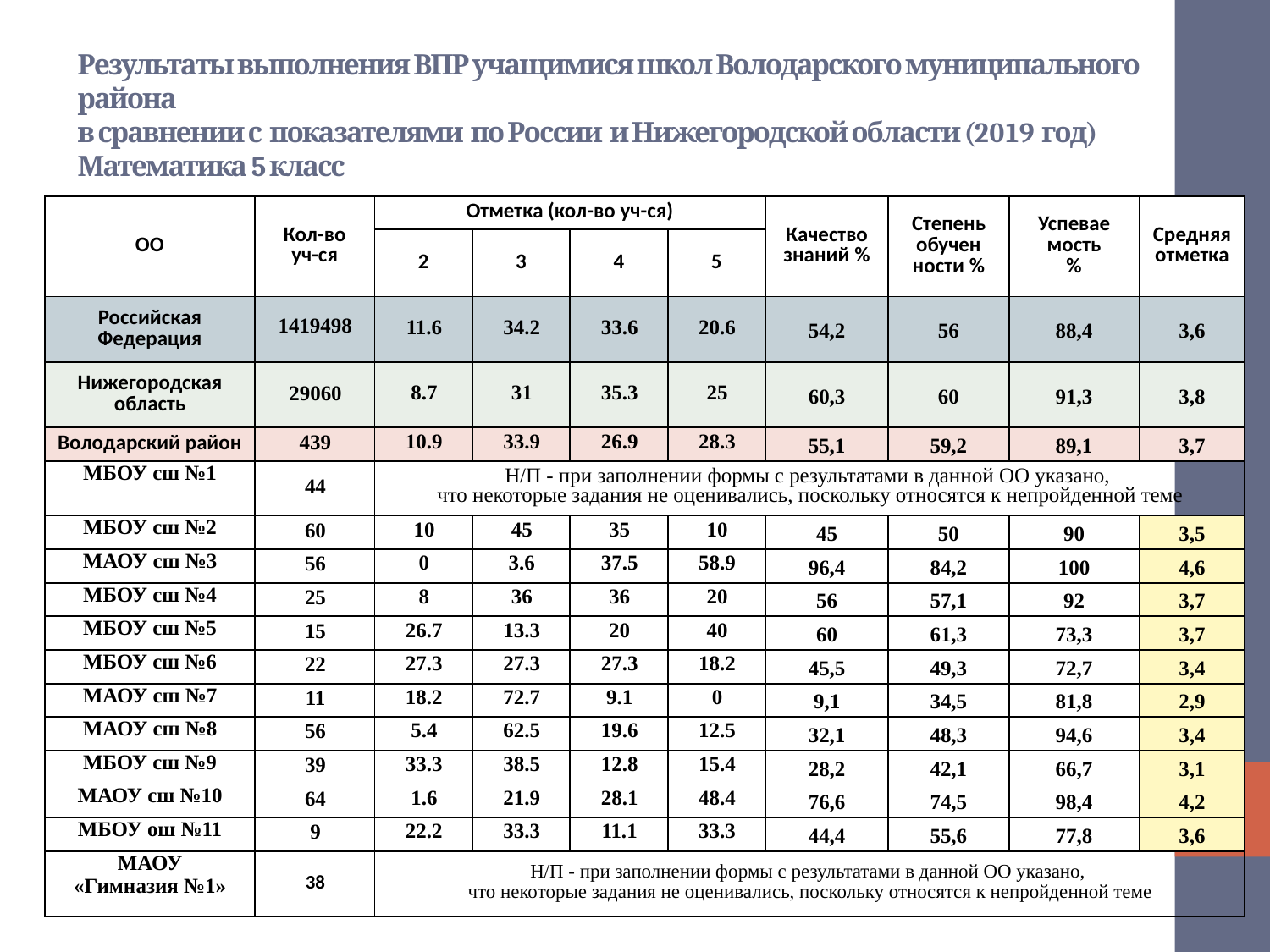

# Результаты выполнения ВПР учащимися школ Володарского муниципального района в сравнении с  показателями  по России  и Нижегородской области (2019  год)  Математика 5 класс
| ОО | Кол-во уч-ся | Отметка (кол-во уч-ся) |  |  |  | Качество знаний % | Степень обучен ности % | Успевае мость % | Средняя отметка |
| --- | --- | --- | --- | --- | --- | --- | --- | --- | --- |
|  |  | 2 | 3 | 4 | 5 |  |  |  |  |
| Российская Федерация | 1419498 | 11.6 | 34.2 | 33.6 | 20.6 | 54,2 | 56 | 88,4 | 3,6 |
| Нижегородская область | 29060 | 8.7 | 31 | 35.3 | 25 | 60,3 | 60 | 91,3 | 3,8 |
| Володарский район | 439 | 10.9 | 33.9 | 26.9 | 28.3 | 55,1 | 59,2 | 89,1 | 3,7 |
| МБОУ сш №1 | 44 | Н/П - при заполнении формы с результатами в данной ОО указано, что некоторые задания не оценивались, поскольку относятся к непройденной теме |  |  |  |  |  |  |  |
| МБОУ сш №2 | 60 | 10 | 45 | 35 | 10 | 45 | 50 | 90 | 3,5 |
| МАОУ сш №3 | 56 | 0 | 3.6 | 37.5 | 58.9 | 96,4 | 84,2 | 100 | 4,6 |
| МБОУ сш №4 | 25 | 8 | 36 | 36 | 20 | 56 | 57,1 | 92 | 3,7 |
| МБОУ сш №5 | 15 | 26.7 | 13.3 | 20 | 40 | 60 | 61,3 | 73,3 | 3,7 |
| МБОУ сш №6 | 22 | 27.3 | 27.3 | 27.3 | 18.2 | 45,5 | 49,3 | 72,7 | 3,4 |
| МАОУ сш №7 | 11 | 18.2 | 72.7 | 9.1 | 0 | 9,1 | 34,5 | 81,8 | 2,9 |
| МАОУ сш №8 | 56 | 5.4 | 62.5 | 19.6 | 12.5 | 32,1 | 48,3 | 94,6 | 3,4 |
| МБОУ сш №9 | 39 | 33.3 | 38.5 | 12.8 | 15.4 | 28,2 | 42,1 | 66,7 | 3,1 |
| МАОУ сш №10 | 64 | 1.6 | 21.9 | 28.1 | 48.4 | 76,6 | 74,5 | 98,4 | 4,2 |
| МБОУ ош №11 | 9 | 22.2 | 33.3 | 11.1 | 33.3 | 44,4 | 55,6 | 77,8 | 3,6 |
| МАОУ «Гимназия №1» | 38 | Н/П - при заполнении формы с результатами в данной ОО указано, что некоторые задания не оценивались, поскольку относятся к непройденной теме |  |  |  |  |  |  |  |